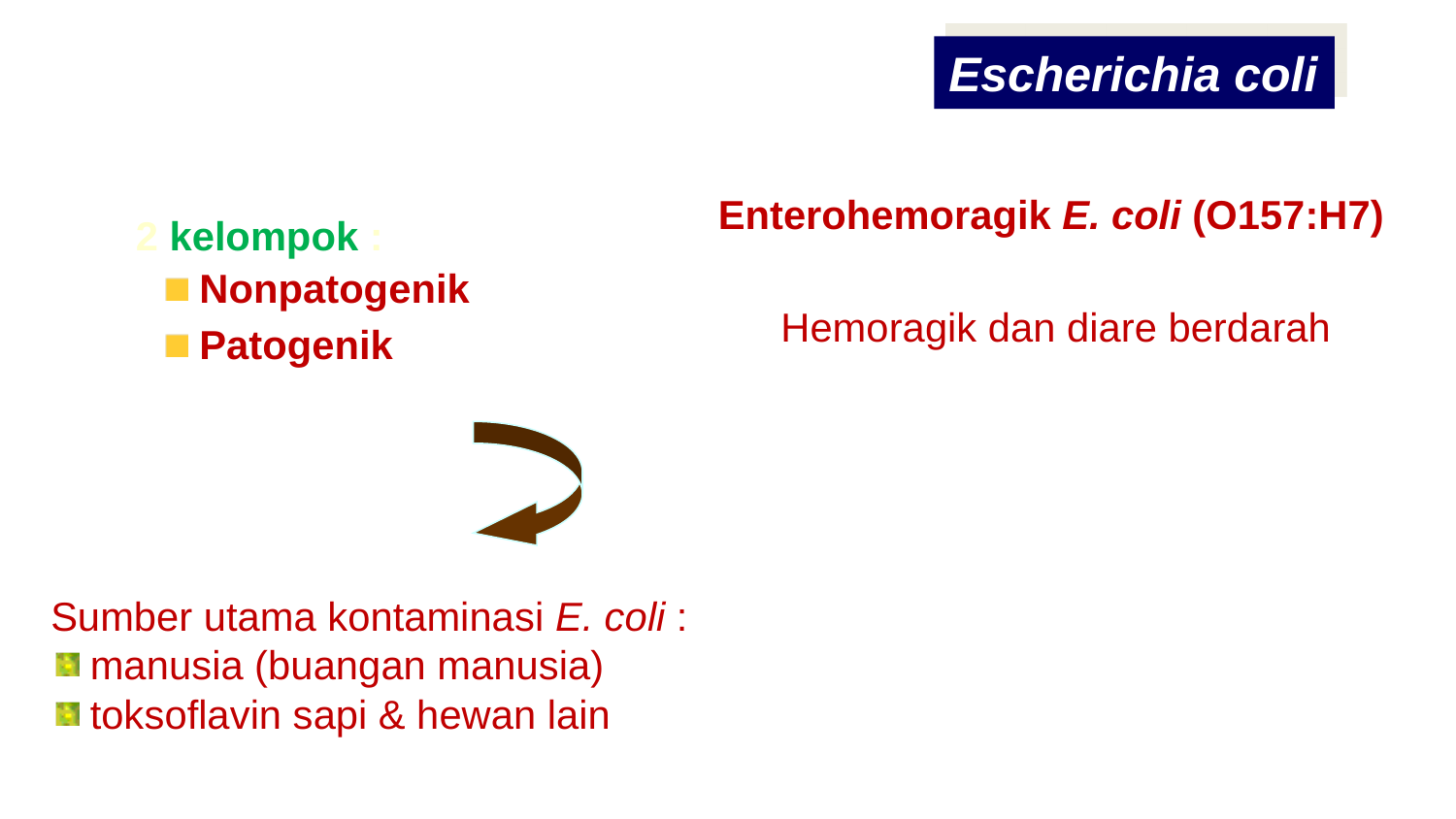

Escherichia coli
Enterohemoragik E. coli (O157:H7)

2 kelompok :

 Nonpatogenik
 Patogenik
Hemoragik dan diare berdarah

Sumber utama kontaminasi E. coli :
 manusia (buangan manusia)
 toksoflavin sapi & hewan lain